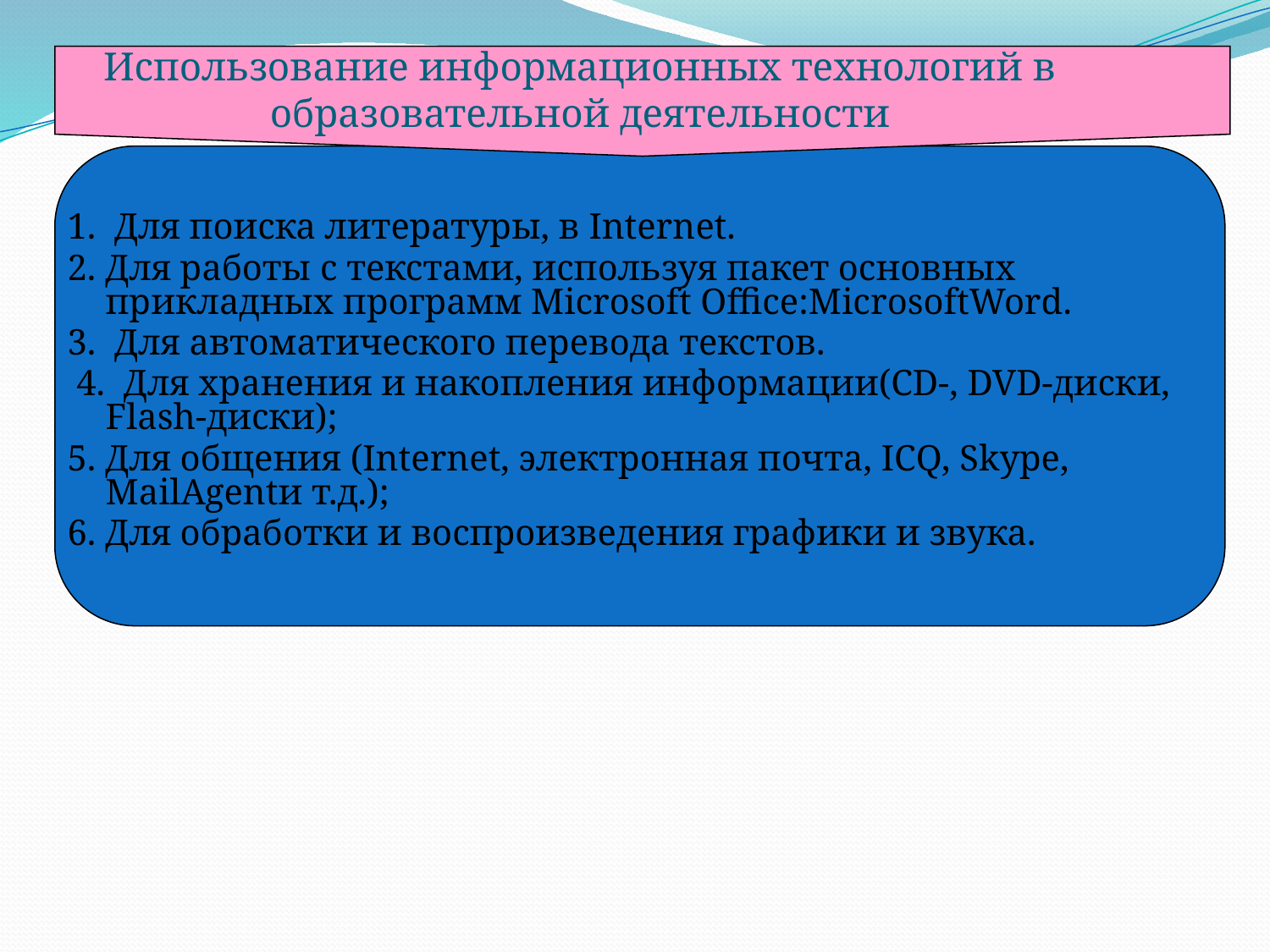

Использование информационных технологий в образовательной деятельности

1.  Для поиска литературы, в Internet.
2. Для работы с текстами, используя пакет основных прикладных программ Microsoft Office:MicrosoftWord.
3.  Для автоматического перевода текстов.
 4.  Для хранения и накопления информации(CD-, DVD-диски, Flash-диски);
5. Для общения (Internet, электронная почта, ICQ, Skype, MailAgentи т.д.);
6. Для обработки и воспроизведения графики и звука.